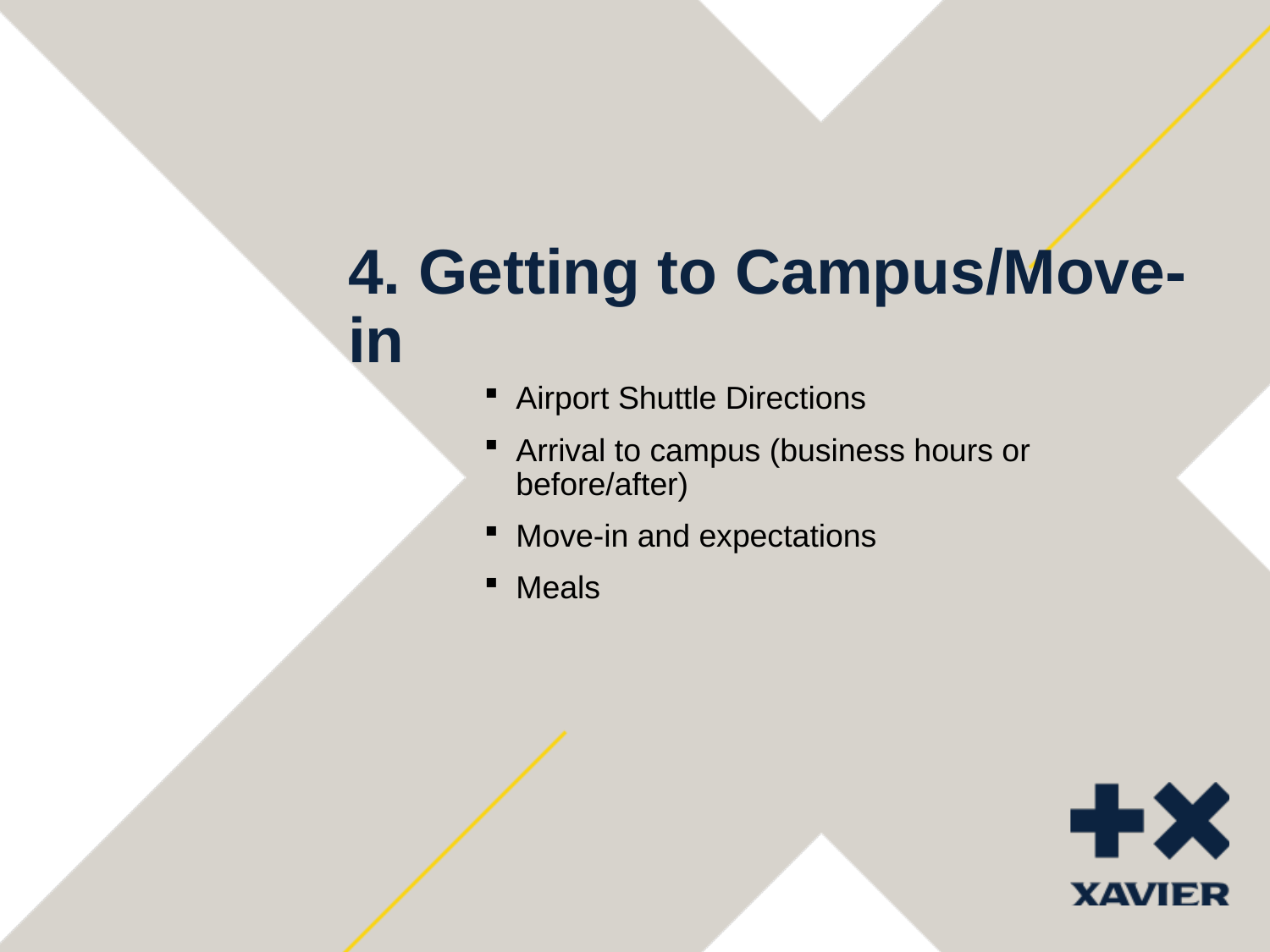

# 4. Getting to Campus/Move-in
Airport Shuttle Directions
Arrival to campus (business hours or before/after)
Move-in and expectations
Meals